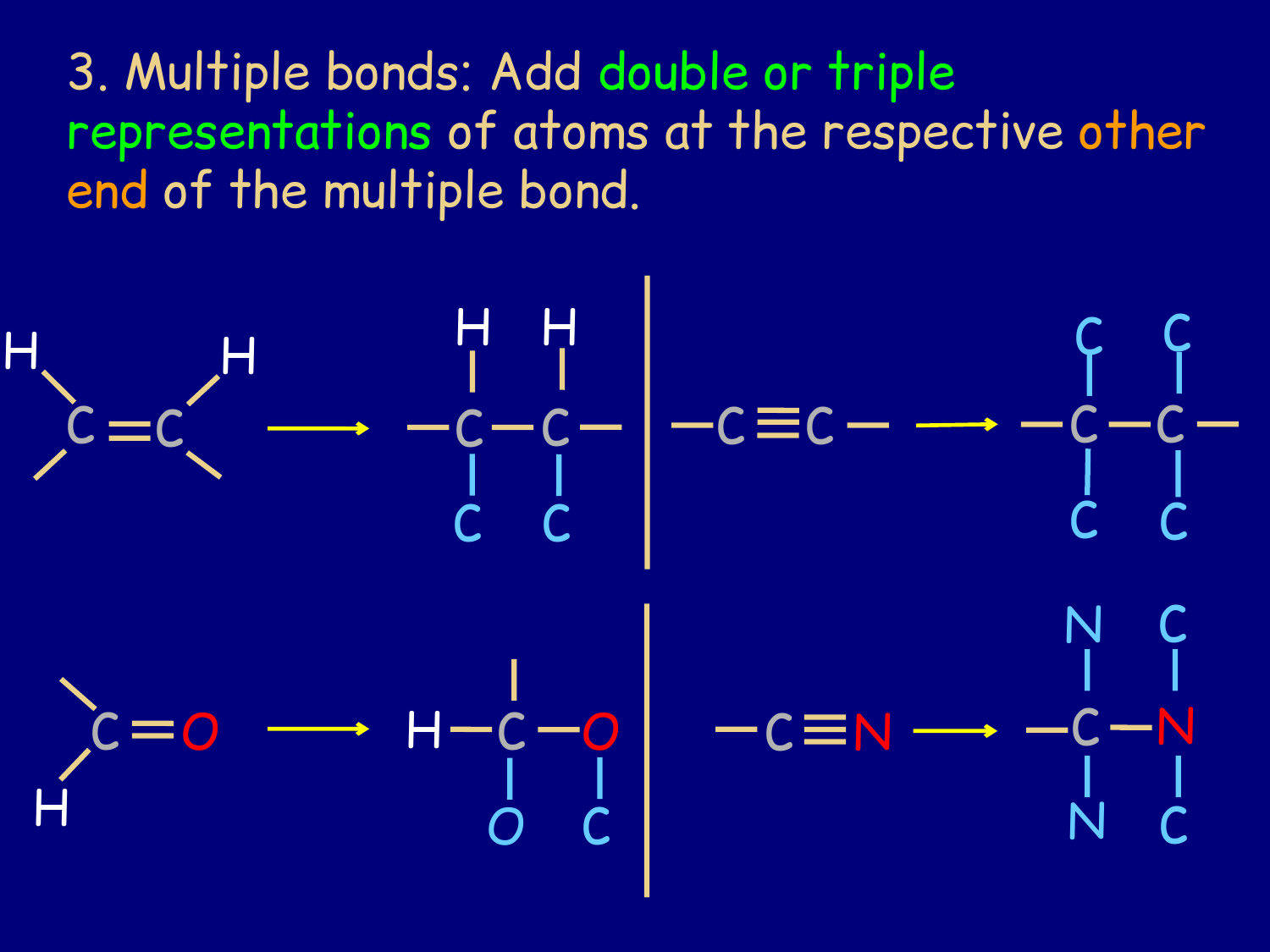

3. Multiple bonds: Add double or triple representations of atoms at the respective other end of the multiple bond.

H
H
C
C
H
H

C
C
C
C

C
C

C
C

C
C
C
C
C
N

N
C
H

C
O
C
O
C
N

H

N
C
O
C